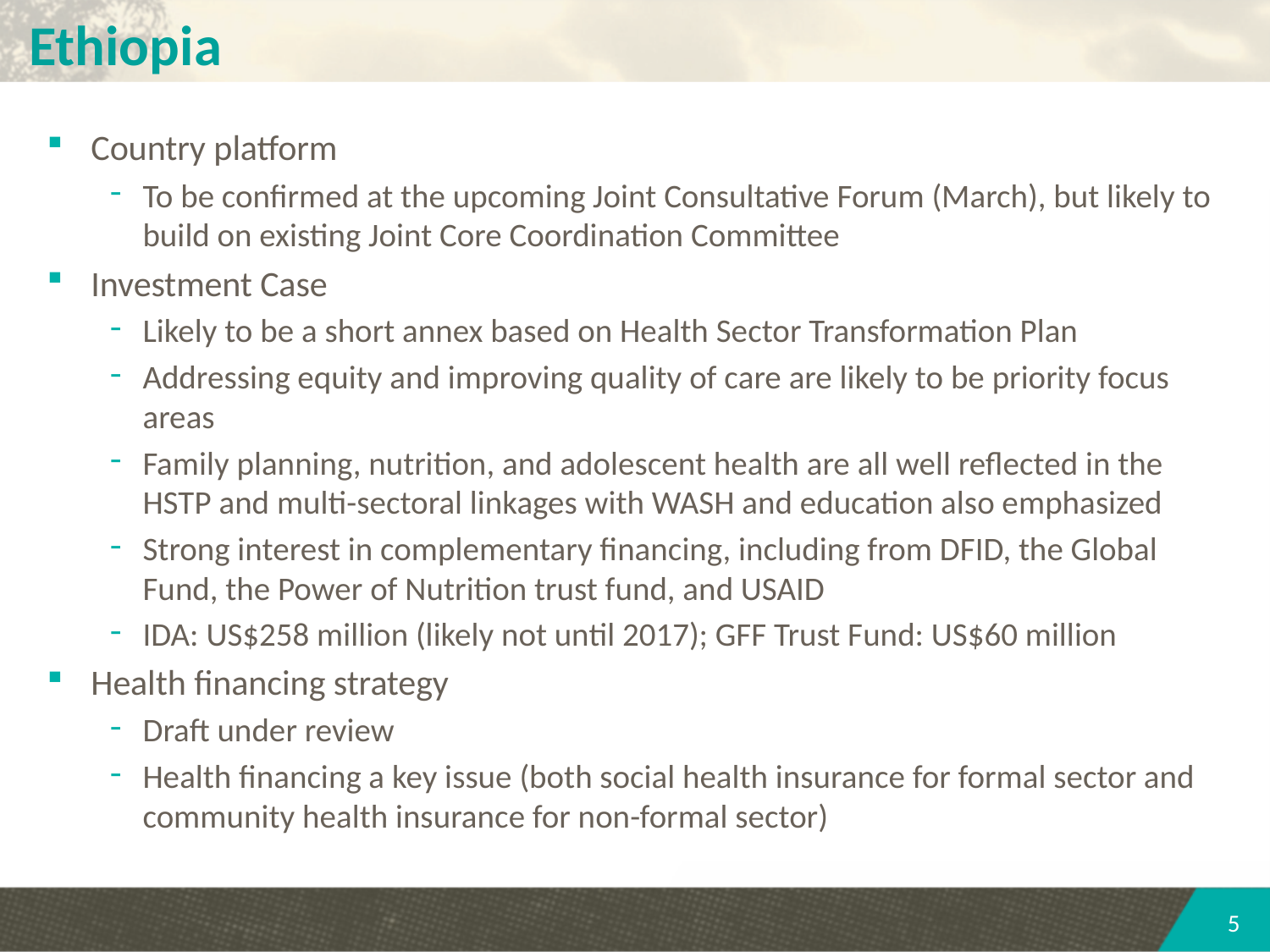

# Ethiopia
Country platform
To be confirmed at the upcoming Joint Consultative Forum (March), but likely to build on existing Joint Core Coordination Committee
Investment Case
Likely to be a short annex based on Health Sector Transformation Plan
Addressing equity and improving quality of care are likely to be priority focus areas
Family planning, nutrition, and adolescent health are all well reflected in the HSTP and multi-sectoral linkages with WASH and education also emphasized
Strong interest in complementary financing, including from DFID, the Global Fund, the Power of Nutrition trust fund, and USAID
IDA: US$258 million (likely not until 2017); GFF Trust Fund: US$60 million
Health financing strategy
Draft under review
Health financing a key issue (both social health insurance for formal sector and community health insurance for non-formal sector)
5